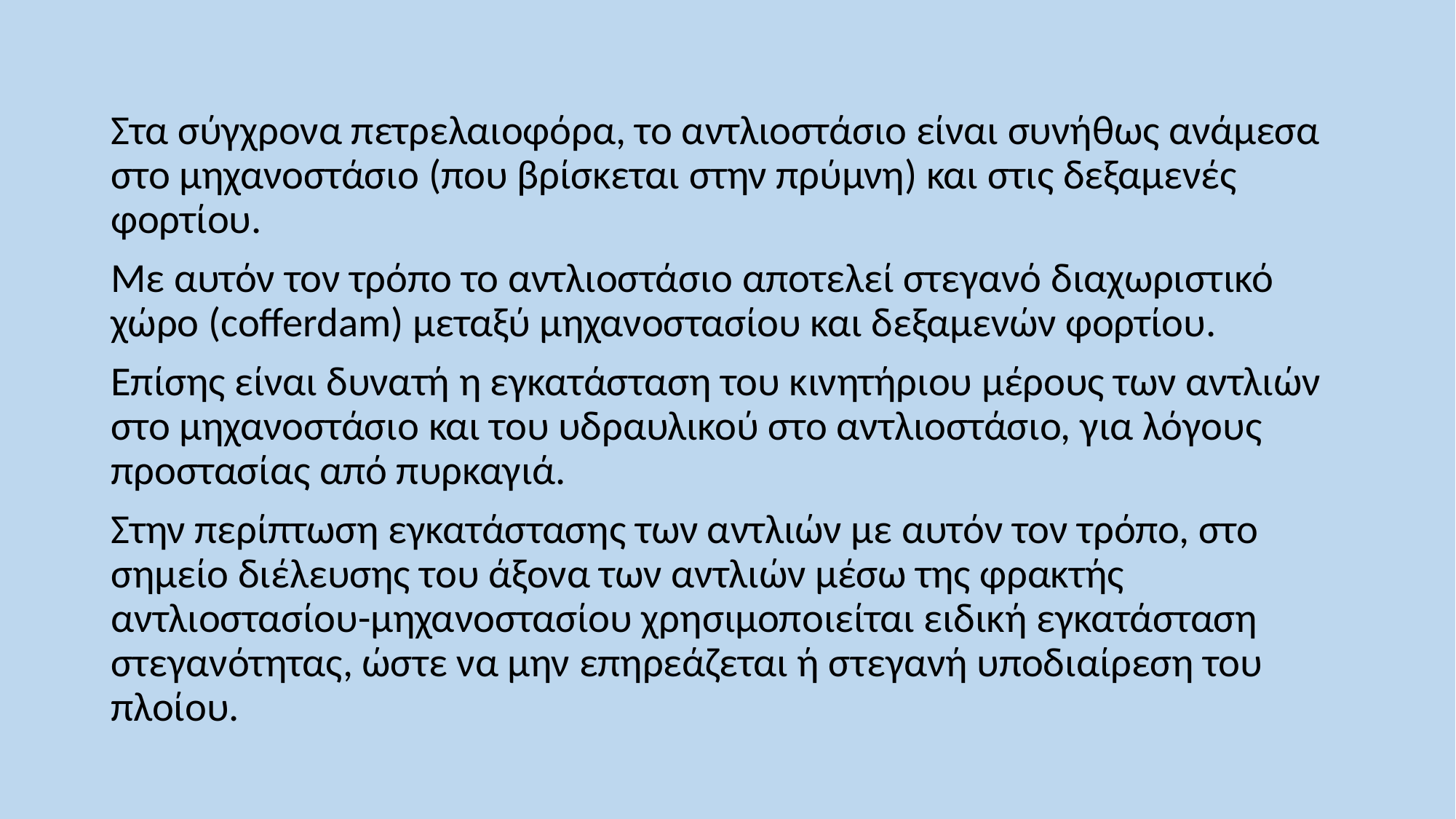

Στα σύγχρονα πετρελαιοφόρα, το αντλιοστάσιο είναι συνήθως ανάμεσα στο μηχανοστάσιο (που βρίσκεται στην πρύμνη) και στις δεξαμενές φορτίου.
Με αυτόν τον τρόπο το αντλιοστάσιο αποτελεί στεγανό διαχωριστικό χώρο (cofferdam) μεταξύ μηχανοστασίου και δεξαμενών φορτίου.
Επίσης είναι δυνατή η εγκατάσταση του κινητήριου μέρους των αντλιών στο μηχανοστάσιο και του υδραυλικού στο αντλιοστάσιο, για λόγους προστασίας από πυρκαγιά.
Στην περίπτωση εγκατάστασης των αντλιών με αυτόν τον τρόπο, στο σημείο διέλευσης του άξονα των αντλιών μέσω της φρακτής αντλιοστασίου-μηχανοστασίου χρησιμοποιείται ειδική εγκατάσταση στεγανότητας, ώστε να μην επηρεάζεται ή στεγανή υποδιαίρεση του πλοίου.